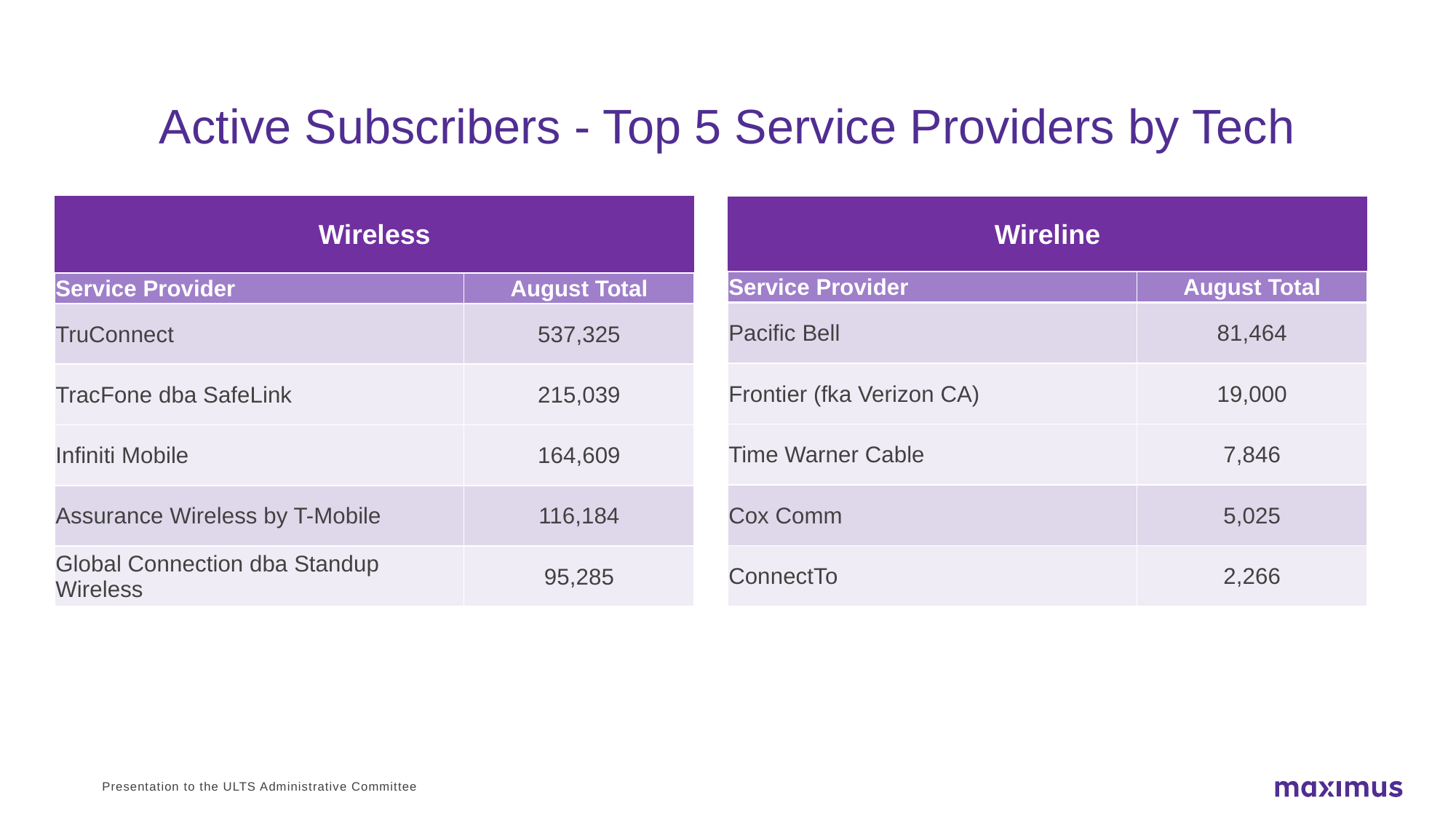

# Active Subscribers - Top 5 Service Providers by Tech
| Wireless |  |
| --- | --- |
| Service Provider | August Total |
| TruConnect | 537,325 |
| TracFone dba SafeLink | 215,039 |
| Infiniti Mobile | 164,609 |
| Assurance Wireless by T-Mobile | 116,184 |
| Global Connection dba Standup Wireless | 95,285 |
| Wireline |  |
| --- | --- |
| Service Provider | August Total |
| Pacific Bell | 81,464 |
| Frontier (fka Verizon CA) | 19,000 |
| Time Warner Cable | 7,846 |
| Cox Comm | 5,025 |
| ConnectTo | 2,266 |